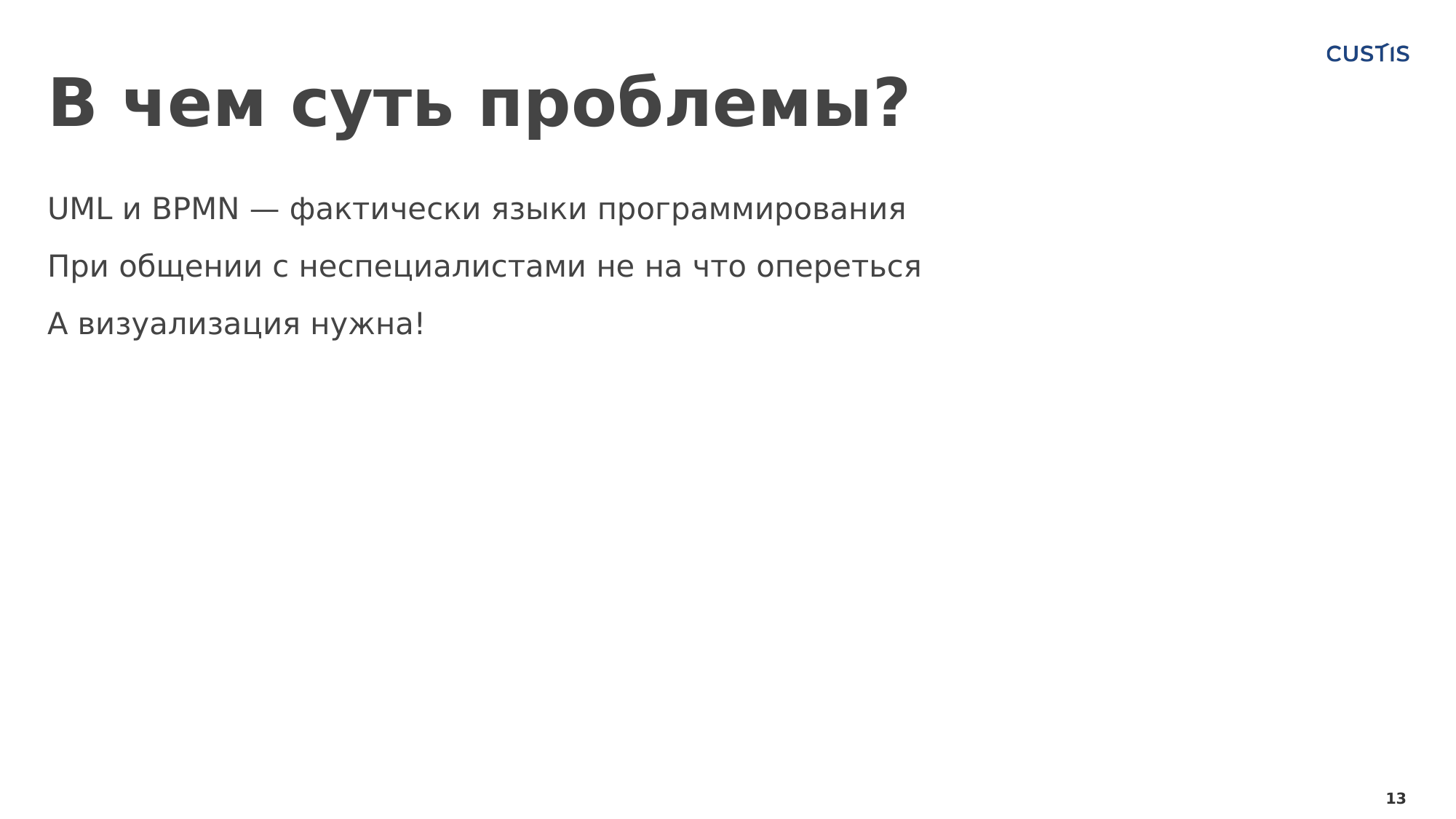

# В чем суть проблемы?
UML и BPMN — фактически языки программирования
При общении с неспециалистами не на что опереться
А визуализация нужна!

13